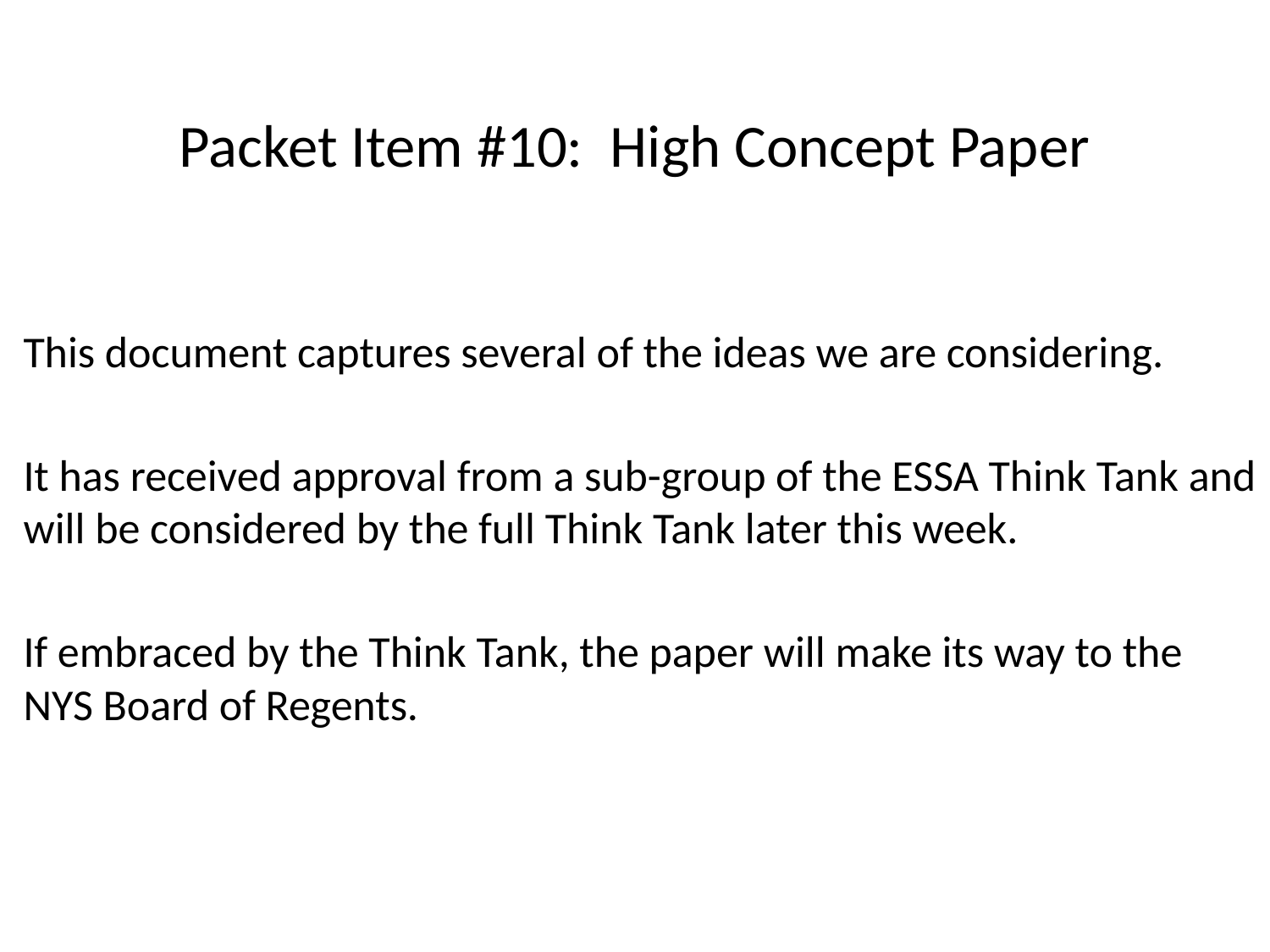

# Packet Item #10:  High Concept Paper
This document captures several of the ideas we are considering.

It has received approval from a sub-group of the ESSA Think Tank and will be considered by the full Think Tank later this week.

If embraced by the Think Tank, the paper will make its way to the NYS Board of Regents.